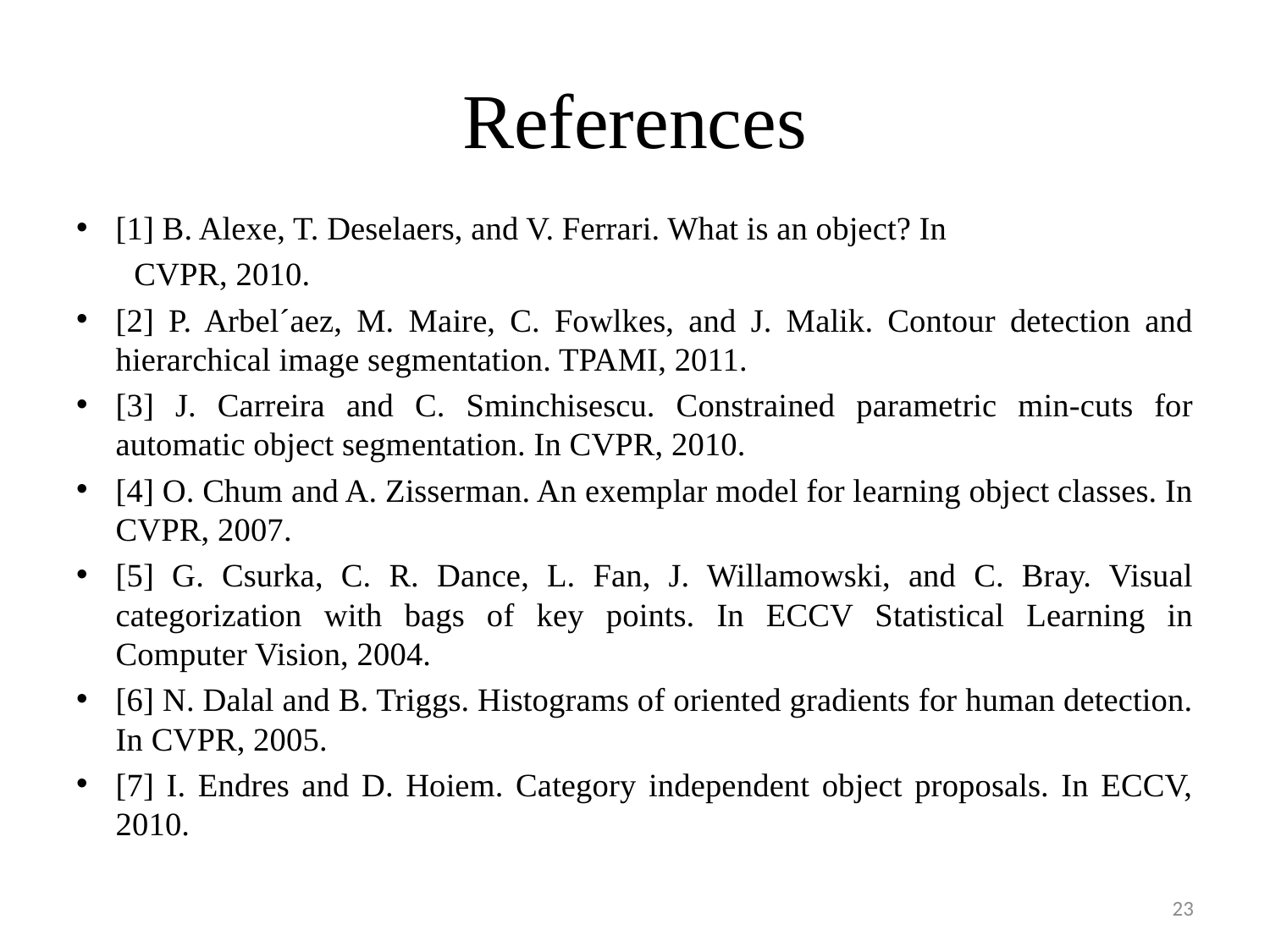

# References
[1] B. Alexe, T. Deselaers, and V. Ferrari. What is an object? In
       CVPR, 2010.
[2] P. Arbel´aez, M. Maire, C. Fowlkes, and J. Malik. Contour detection and hierarchical image segmentation. TPAMI, 2011.
[3] J. Carreira and C. Sminchisescu. Constrained parametric min-cuts for automatic object segmentation. In CVPR, 2010.
[4] O. Chum and A. Zisserman. An exemplar model for learning object classes. In CVPR, 2007.
[5] G. Csurka, C. R. Dance, L. Fan, J. Willamowski, and C. Bray. Visual categorization with bags of key points. In ECCV Statistical Learning in Computer Vision, 2004.
[6] N. Dalal and B. Triggs. Histograms of oriented gradients for human detection. In CVPR, 2005.
[7] I. Endres and D. Hoiem. Category independent object proposals. In ECCV, 2010.
23